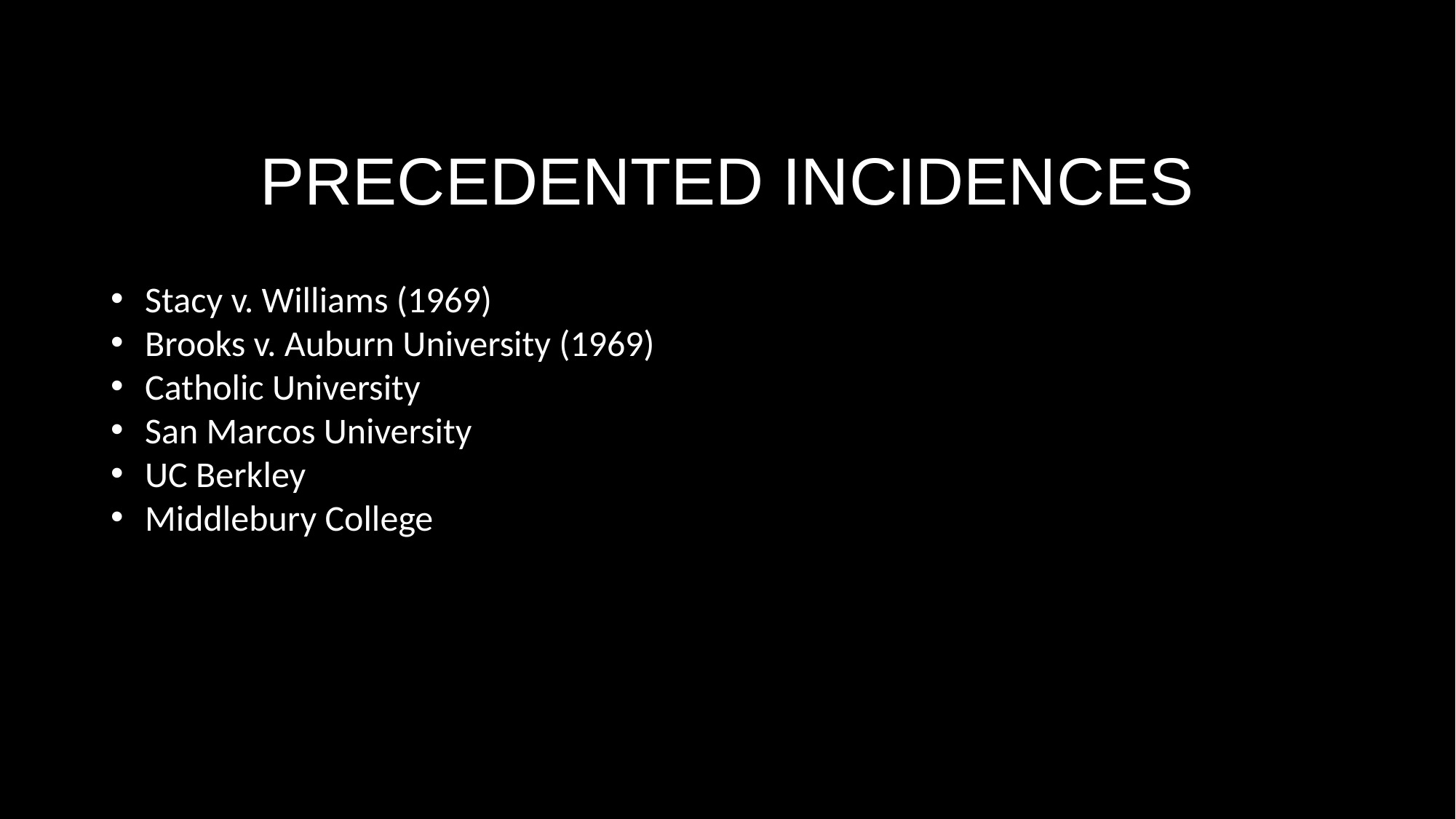

# Precedented Incidences
Stacy v. Williams (1969)
Brooks v. Auburn University (1969)
Catholic University
San Marcos University
UC Berkley
Middlebury College